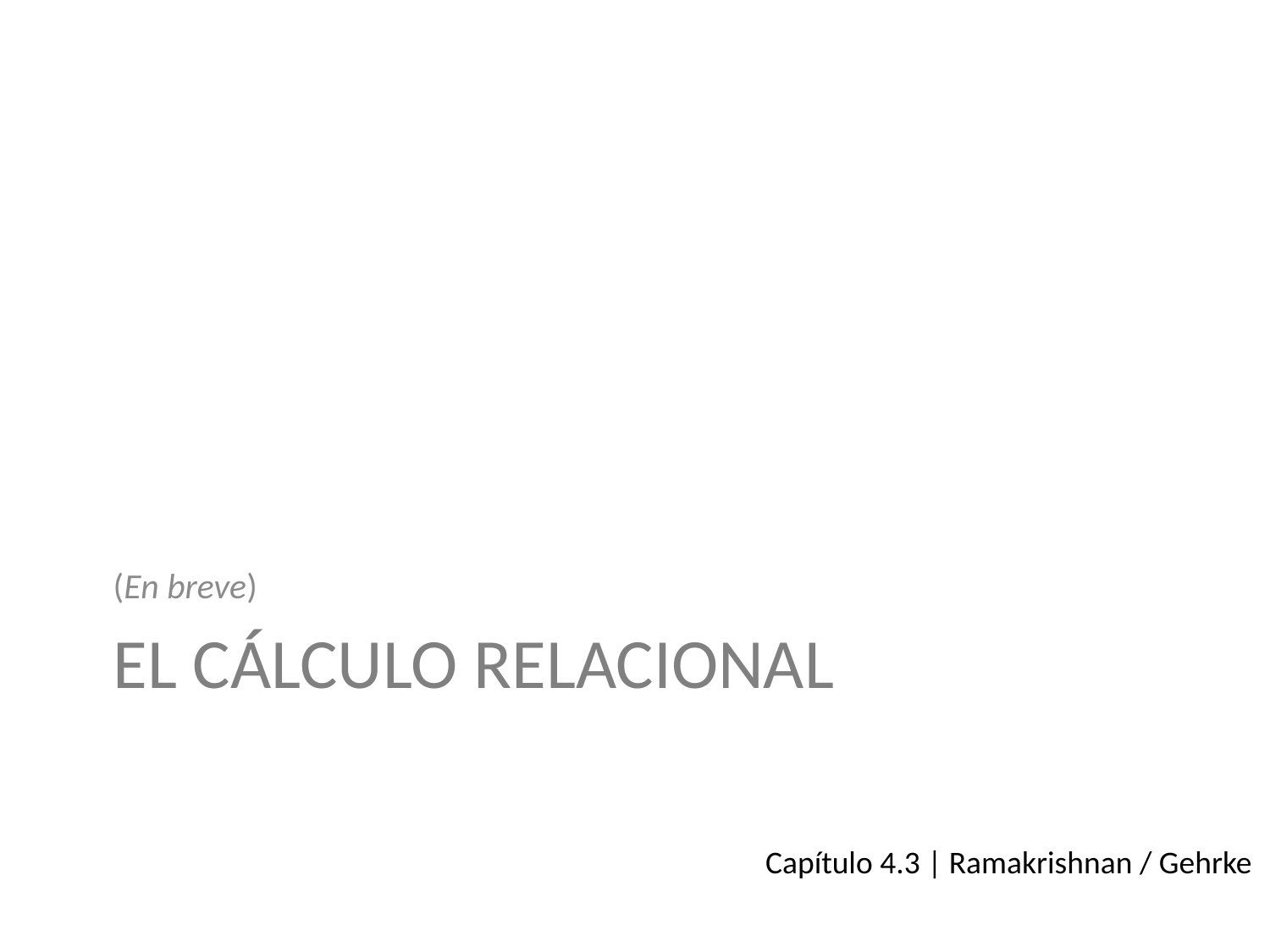

(En breve)
# El Cálculo Relacional
Capítulo 4.3 | Ramakrishnan / Gehrke